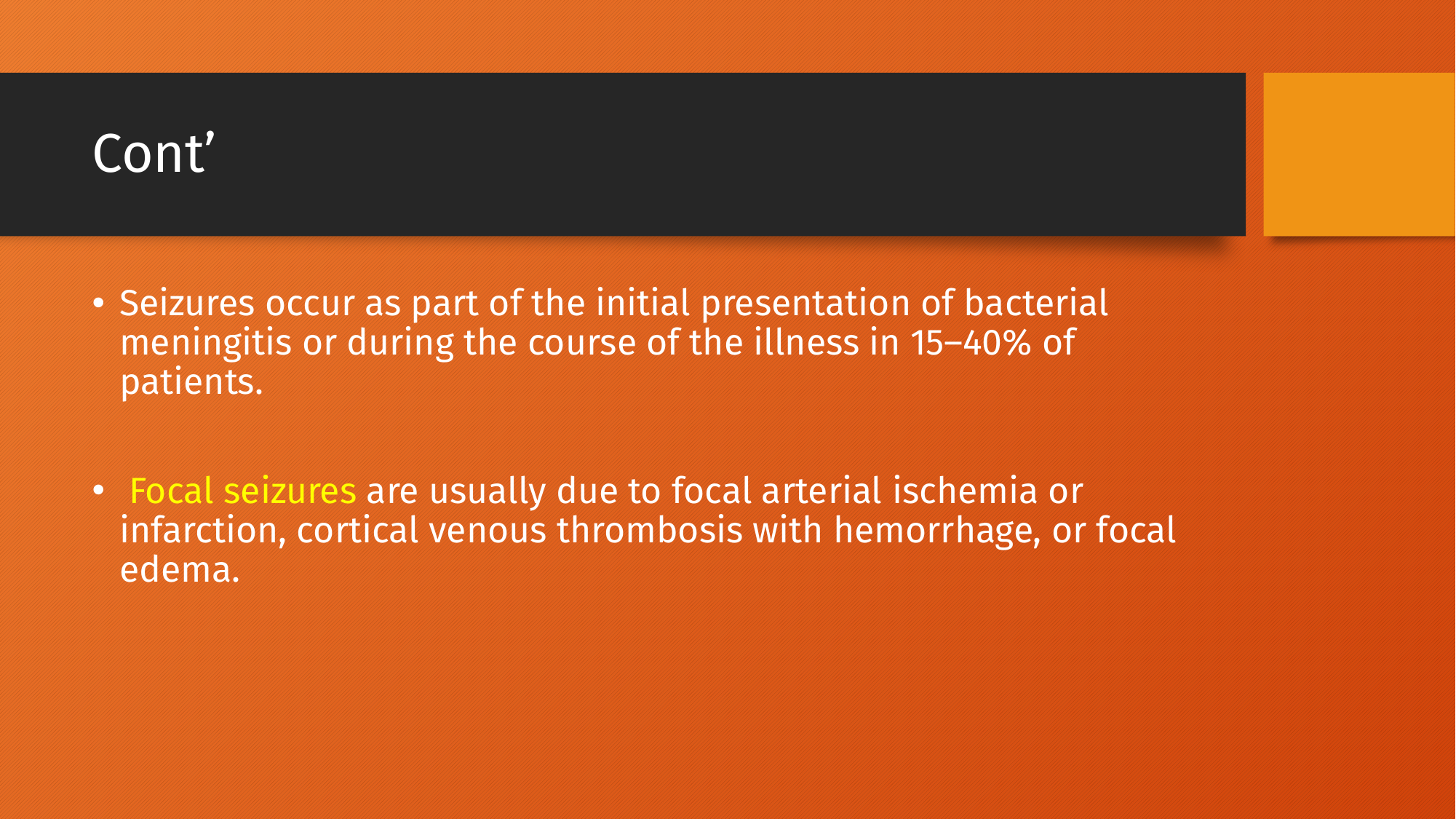

# Cont’
Seizures occur as part of the initial presentation of bacterial meningitis or during the course of the illness in 15–40% of patients.

 Focal seizures are usually due to focal arterial ischemia or infarction, cortical venous thrombosis with hemorrhage, or focal edema.